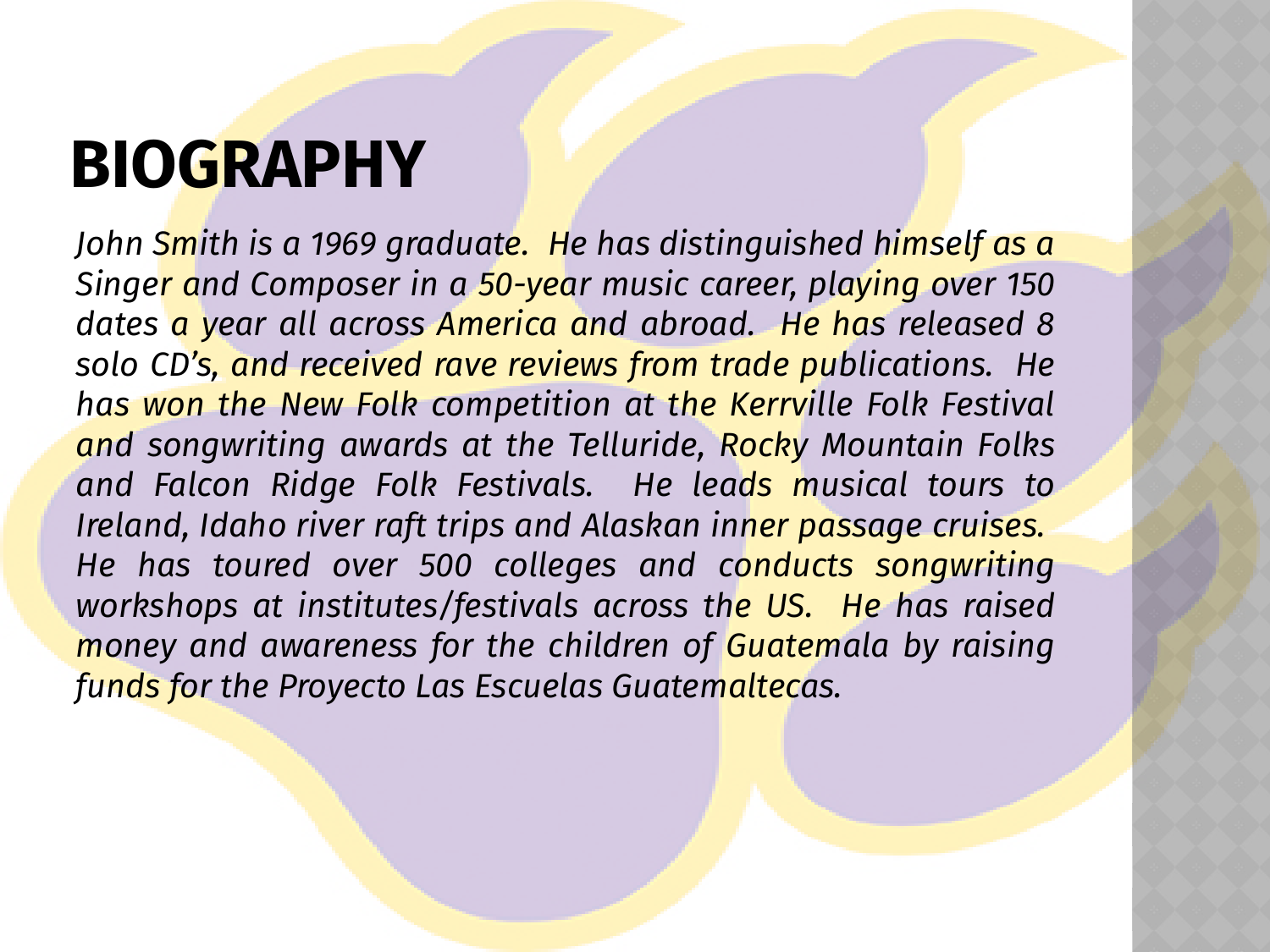

# Biography
John Smith is a 1969 graduate.  He has distinguished himself as a Singer and Composer in a 50-year music career, playing over 150 dates a year all across America and abroad.  He has released 8 solo CD’s, and received rave reviews from trade publications.  He has won the New Folk competition at the Kerrville Folk Festival and songwriting awards at the Telluride, Rocky Mountain Folks and Falcon Ridge Folk Festivals.  He leads musical tours to Ireland, Idaho river raft trips and Alaskan inner passage cruises.  He has toured over 500 colleges and conducts songwriting workshops at institutes/festivals across the US.  He has raised money and awareness for the children of Guatemala by raising funds for the Proyecto Las Escuelas Guatemaltecas.